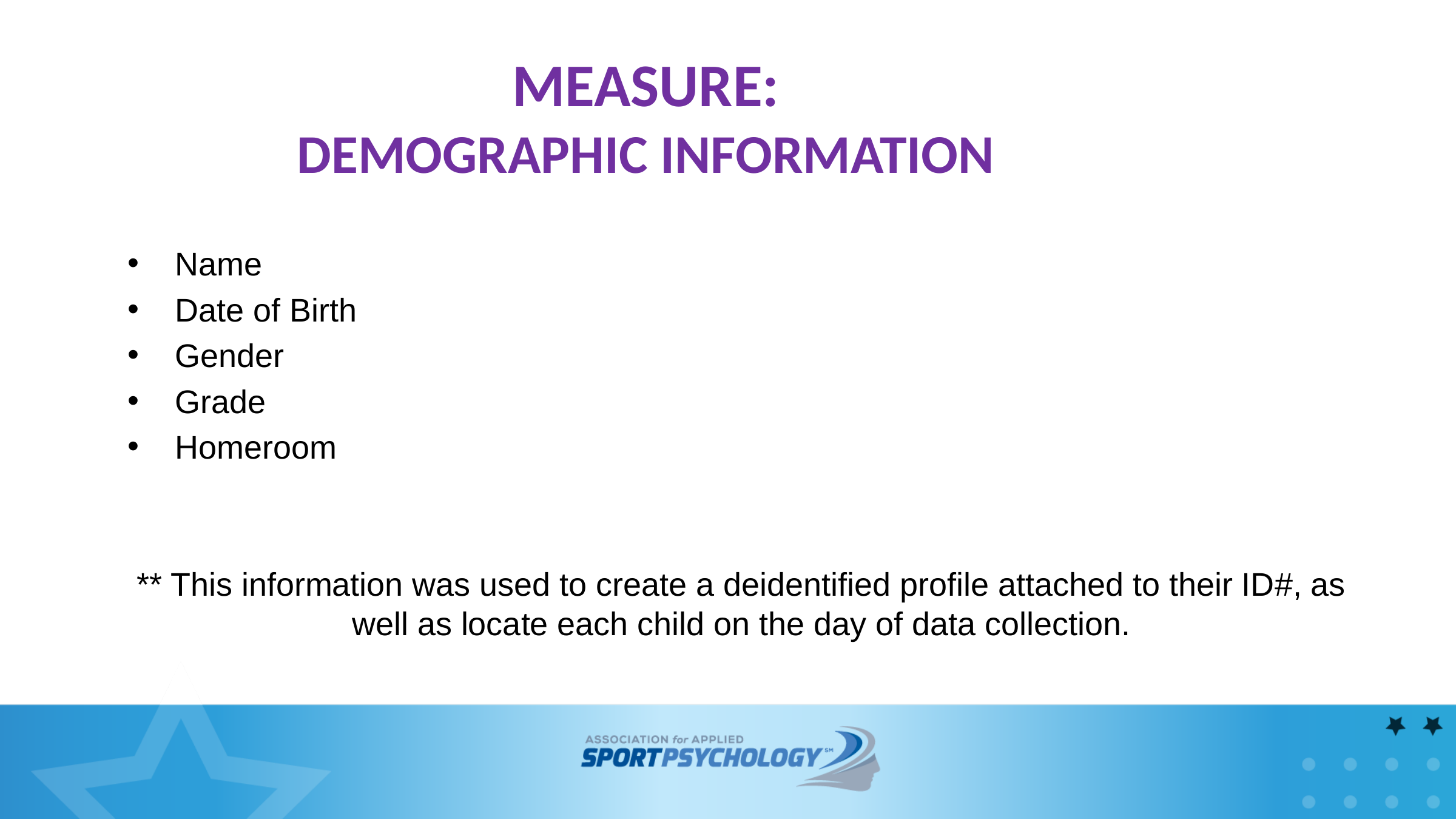

# MEASURE: DEMOGRAPHIC INFORMATION
Name
Date of Birth
Gender
Grade
Homeroom

** This information was used to create a deidentified profile attached to their ID#, as well as locate each child on the day of data collection.